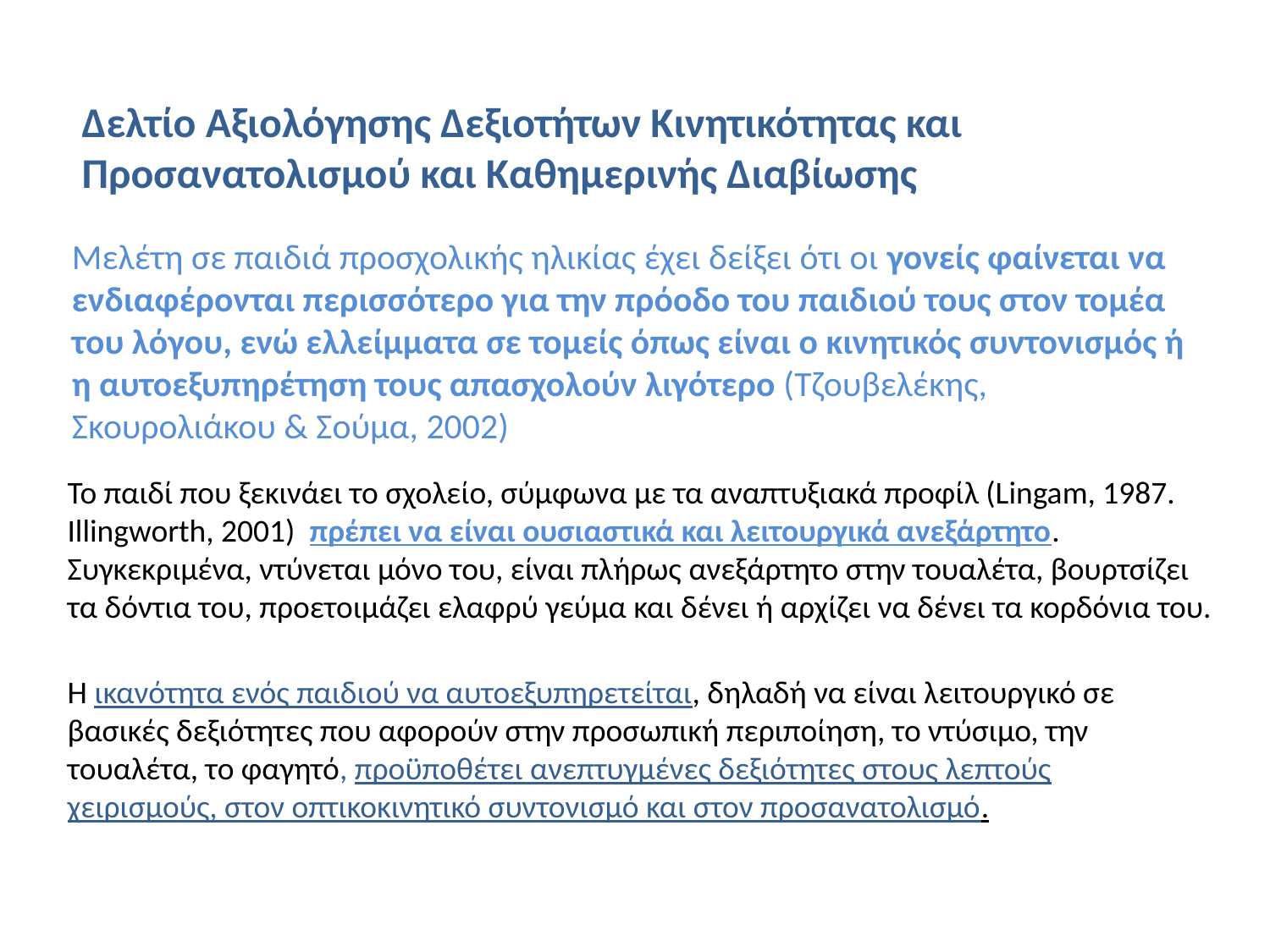

Δελτίο Αξιολόγησης Δεξιοτήτων Κινητικότητας και Προσανατολισμού και Καθημερινής Διαβίωσης
Μελέτη σε παιδιά προσχολικής ηλικίας έχει δείξει ότι οι γονείς φαίνεται να ενδιαφέρονται περισσότερο για την πρόοδο του παιδιού τους στον τομέα του λόγου, ενώ ελλείμματα σε τομείς όπως είναι ο κινητικός συντονισμός ή η αυτοεξυπηρέτηση τους απασχολούν λιγότερο (Τζουβελέκης, Σκουρολιάκου & Σούμα, 2002)
Το παιδί που ξεκινάει το σχολείο, σύμφωνα με τα αναπτυξιακά προφίλ (Lingam, 1987. Illingworth, 2001)  πρέπει να είναι ουσιαστικά και λειτουργικά ανεξάρτητο. Συγκεκριμένα, ντύνεται μόνο του, είναι πλήρως ανεξάρτητο στην τουαλέτα, βουρτσίζει τα δόντια του, προετοιμάζει ελαφρύ γεύμα και δένει ή αρχίζει να δένει τα κορδόνια του.
Η ικανότητα ενός παιδιού να αυτοεξυπηρετείται, δηλαδή να είναι λειτουργικό σε βασικές δεξιότητες που αφορούν στην προσωπική περιποίηση, το ντύσιμο, την τουαλέτα, το φαγητό, προϋποθέτει ανεπτυγμένες δεξιότητες στους λεπτούς χειρισμούς, στον οπτικοκινητικό συντονισμό και στον προσανατολισμό.